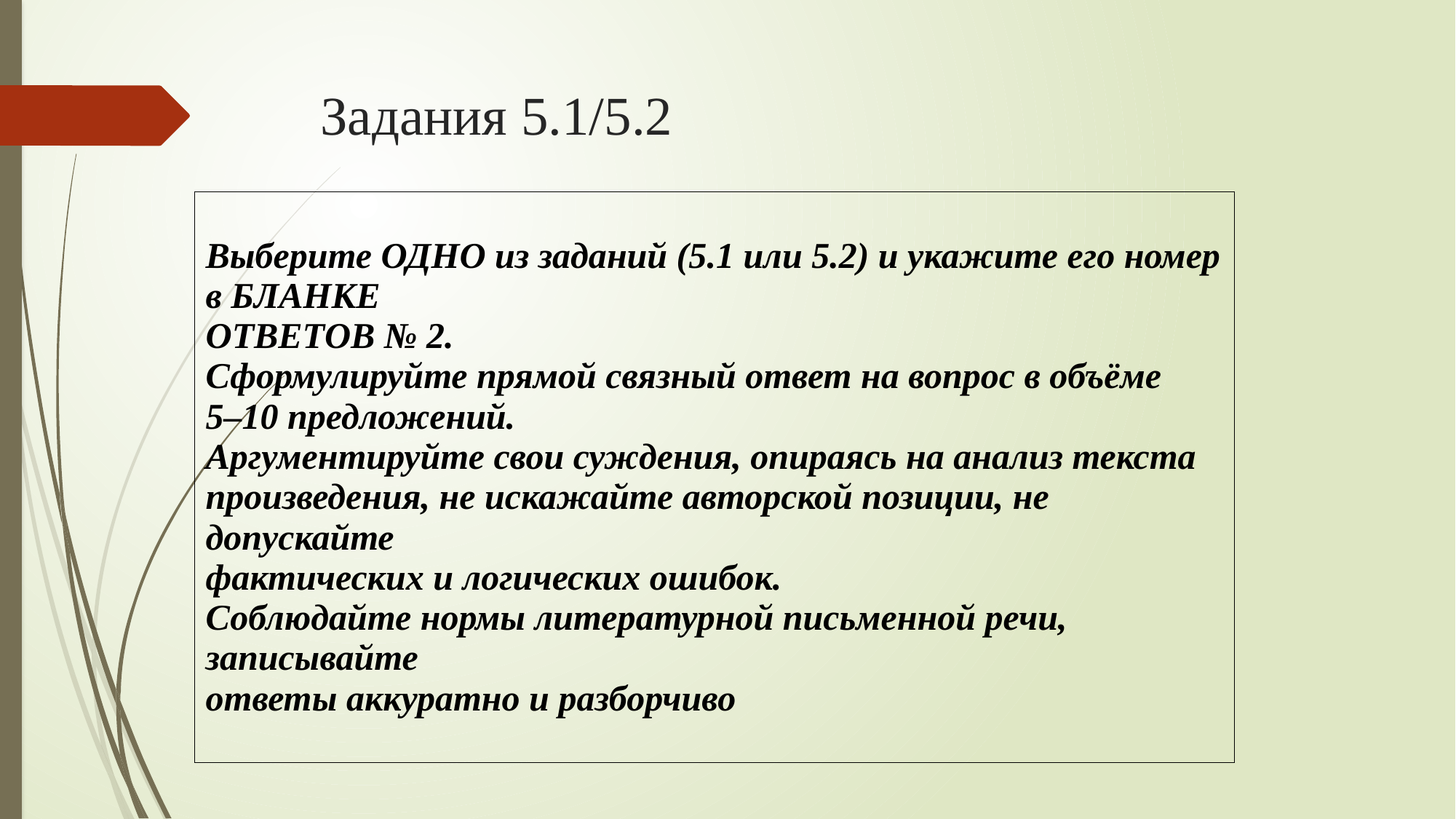

# Задания 5.1/5.2
| Выберите ОДНО из заданий (5.1 или 5.2) и укажите его номер в БЛАНКЕ ОТВЕТОВ № 2. Сформулируйте прямой связный ответ на вопрос в объёме 5–10 предложений. Аргументируйте свои суждения, опираясь на анализ текста произведения, не искажайте авторской позиции, не допускайте фактических и логических ошибок. Соблюдайте нормы литературной письменной речи, записывайте ответы аккуратно и разборчиво |
| --- |